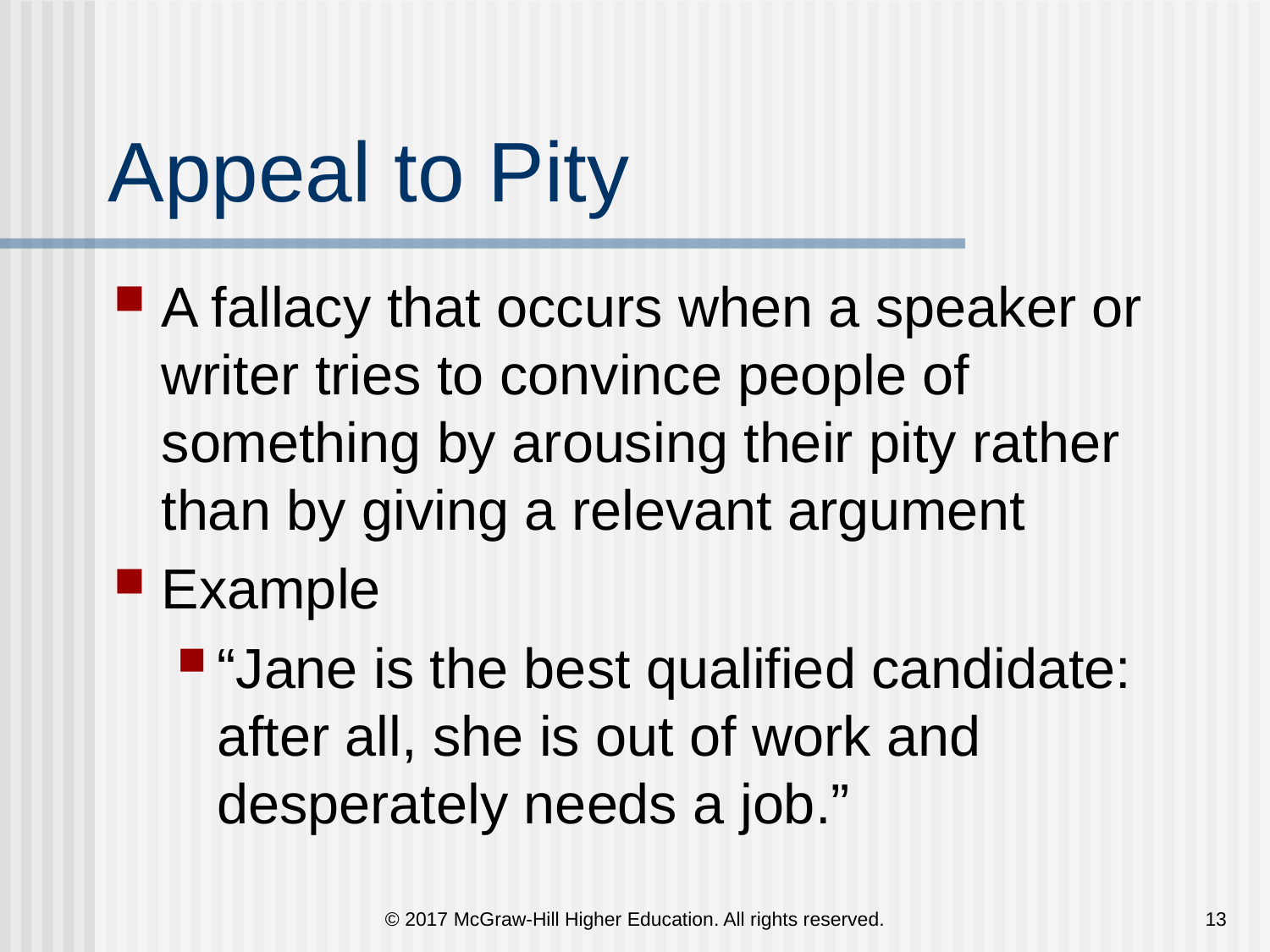

# Appeal to Pity
A fallacy that occurs when a speaker or writer tries to convince people of something by arousing their pity rather than by giving a relevant argument
Example
“Jane is the best qualified candidate: after all, she is out of work and desperately needs a job.”

© 2017 McGraw-Hill Higher Education. All rights reserved.
13